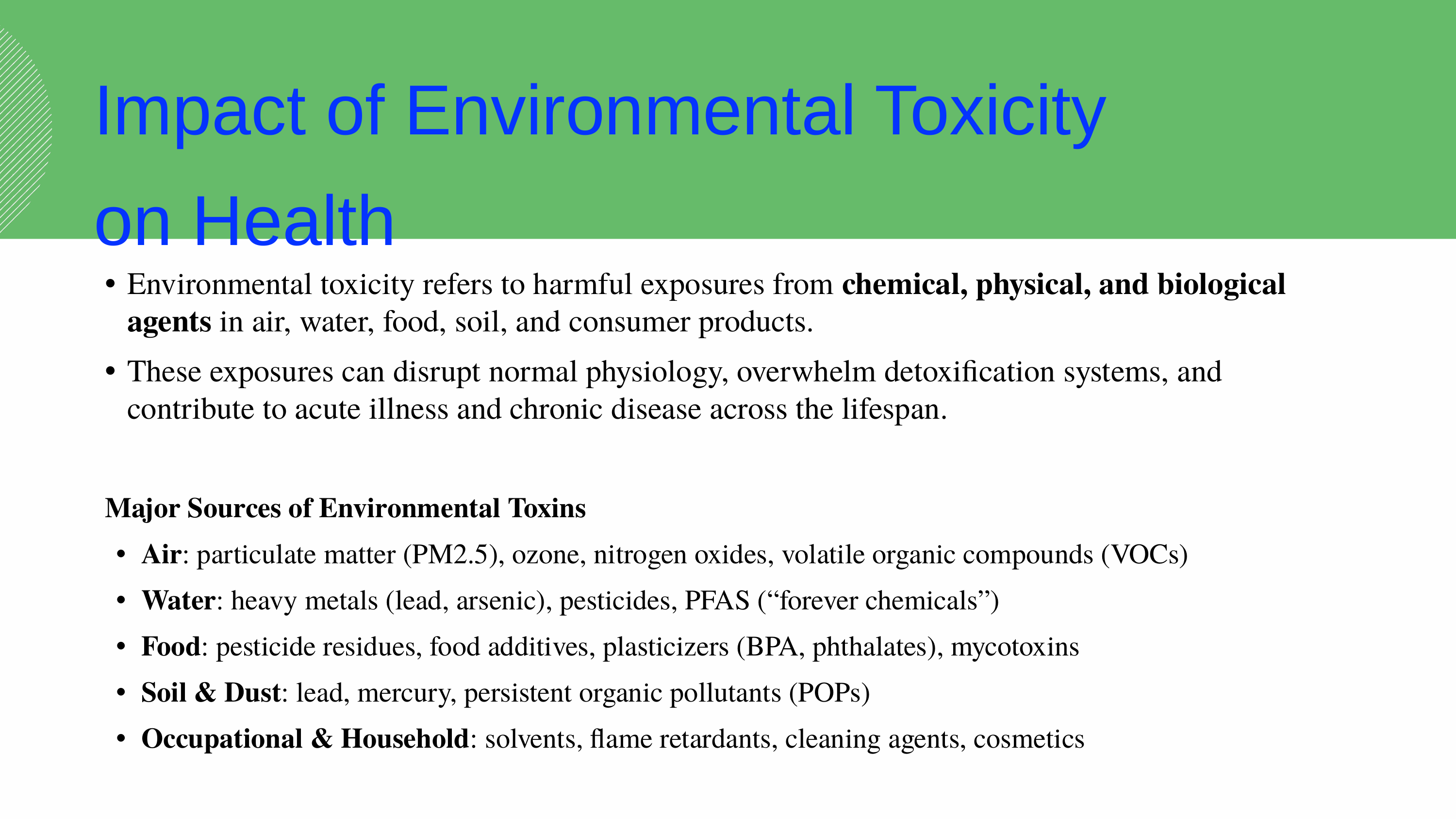

Impact of Environmental Toxicity
on Health
Environmental toxicity refers to harmful exposures from chemical, physical, and biological agents in air, water, food, soil, and consumer products.
These exposures can disrupt normal physiology, overwhelm detoxification systems, and contribute to acute illness and chronic disease across the lifespan.

Major Sources of Environmental Toxins
Air: particulate matter (PM2.5), ozone, nitrogen oxides, volatile organic compounds (VOCs)
Water: heavy metals (lead, arsenic), pesticides, PFAS (“forever chemicals”)
Food: pesticide residues, food additives, plasticizers (BPA, phthalates), mycotoxins
Soil & Dust: lead, mercury, persistent organic pollutants (POPs)
Occupational & Household: solvents, flame retardants, cleaning agents, cosmetics